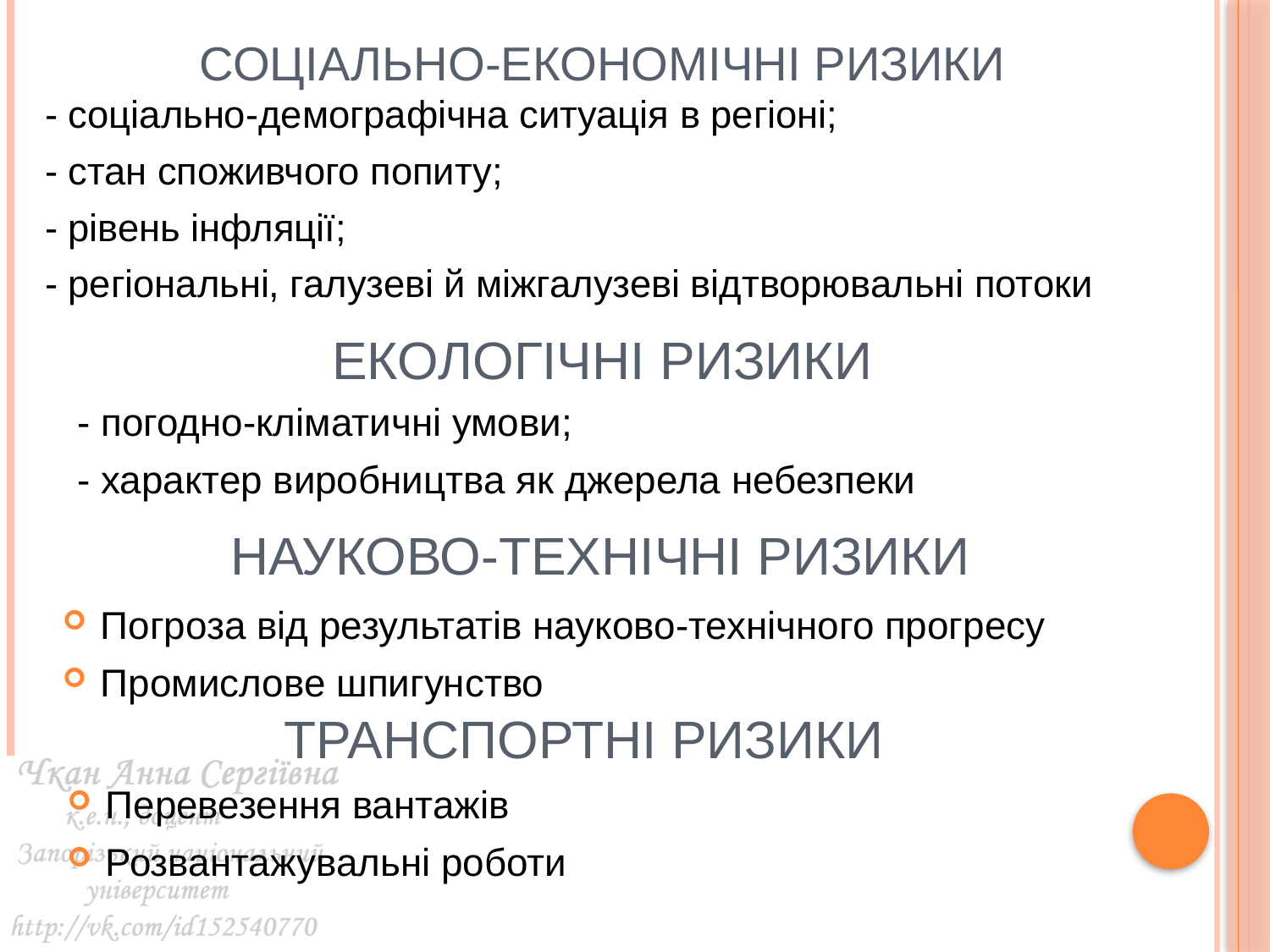

Соціально-економічні ризики
- соціально-демографічна ситуація в регіоні;
- стан споживчого попиту;
- рівень інфляції;
- регіональні, галузеві й міжгалузеві відтворювальні потоки
# Екологічні ризики
- погодно-кліматичні умови;
- характер виробництва як джерела небезпеки
Науково-технічні ризики
Погроза від результатів науково-технічного прогресу
Промислове шпигунство
Транспортні ризики
Перевезення вантажів
Розвантажувальні роботи